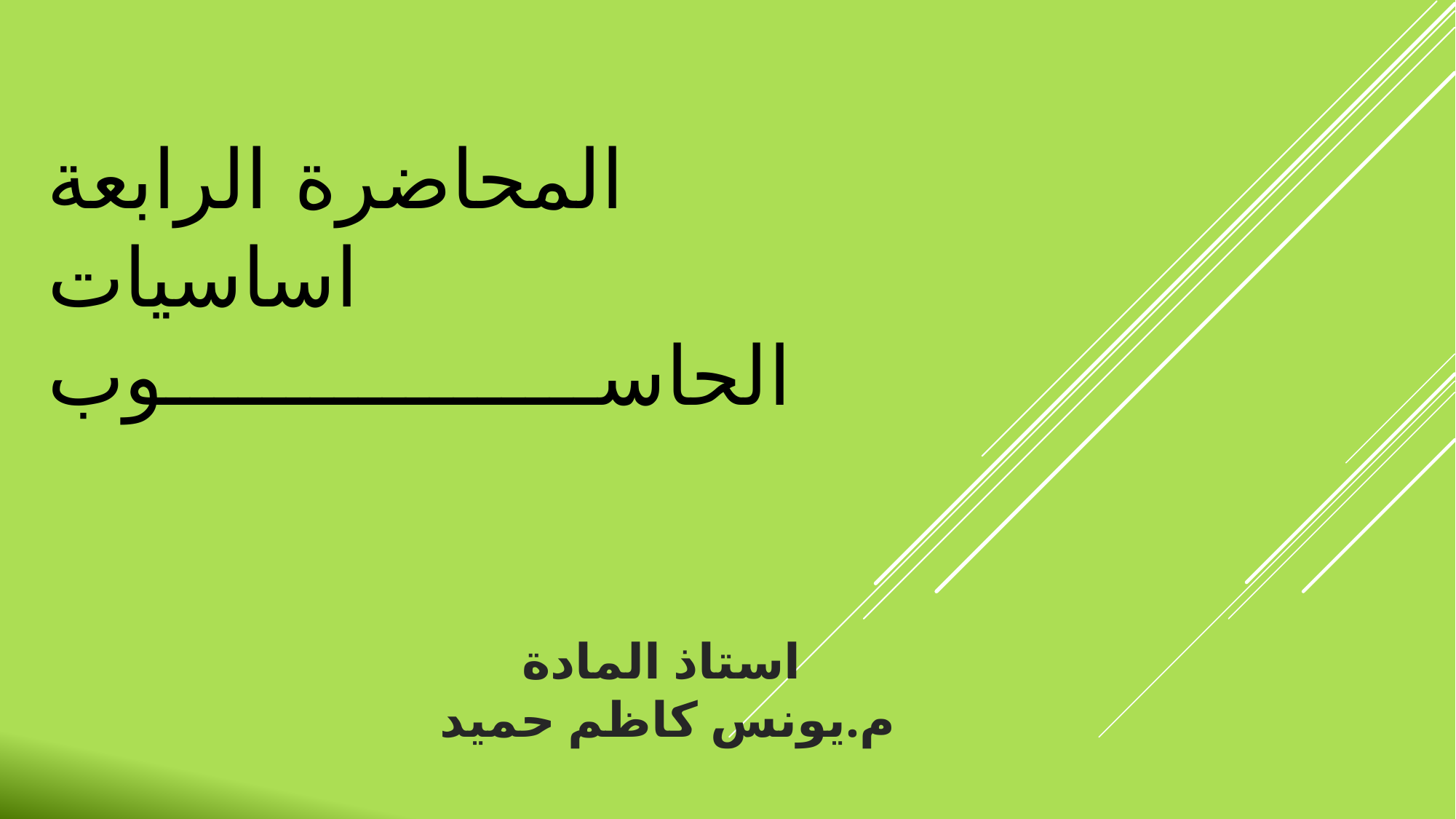

# المحاضرة الرابعة اساسيات الحاســــــــــــــــــوب

استاذ المادة
 م.يونس كاظم حميد